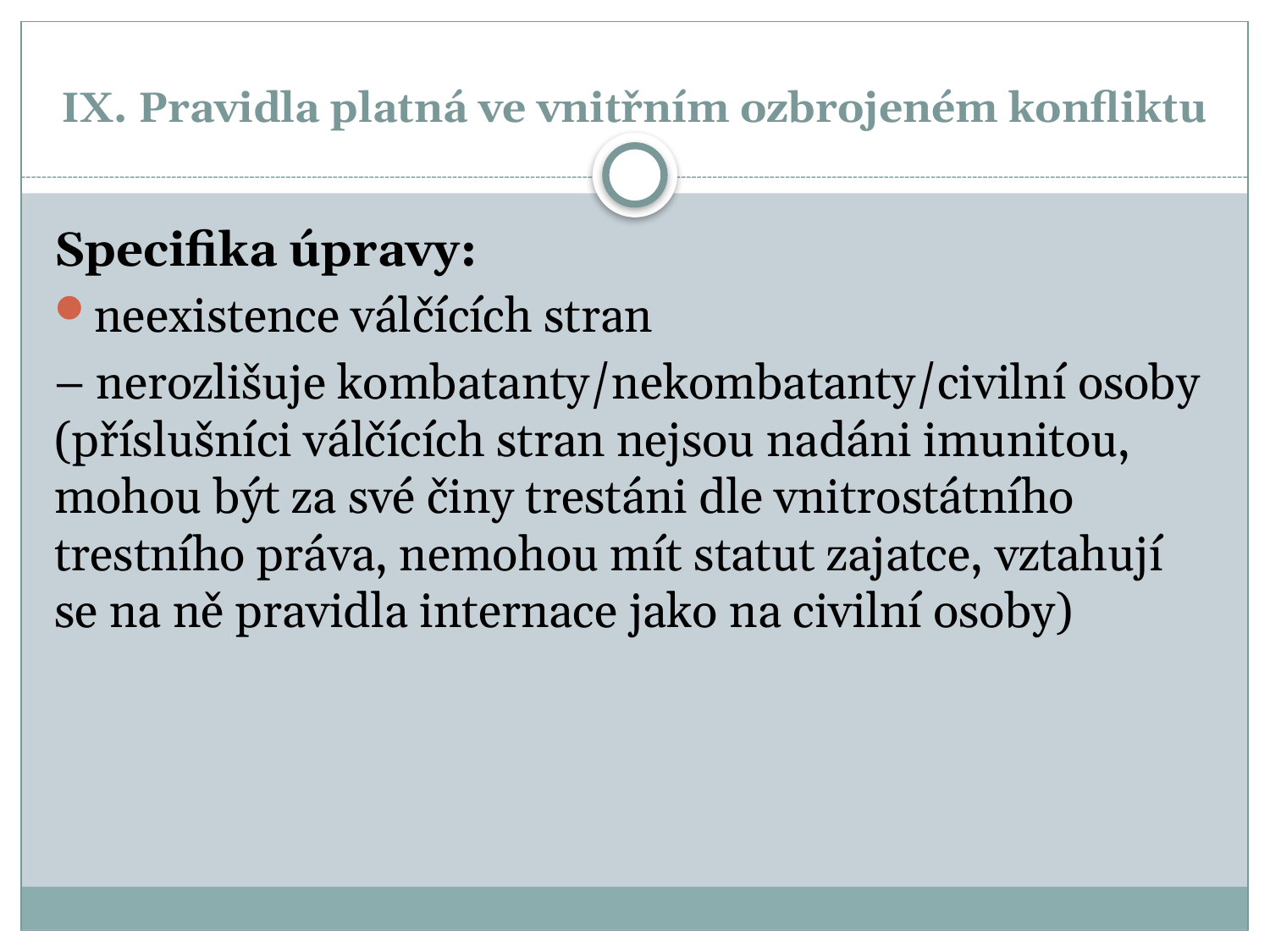

# IX. Pravidla platná ve vnitřním ozbrojeném konfliktu
Specifika úpravy:
neexistence válčících stran
– nerozlišuje kombatanty/nekombatanty/civilní osoby (příslušníci válčících stran nejsou nadáni imunitou, mohou být za své činy trestáni dle vnitrostátního trestního práva, nemohou mít statut zajatce, vztahují se na ně pravidla internace jako na civilní osoby)